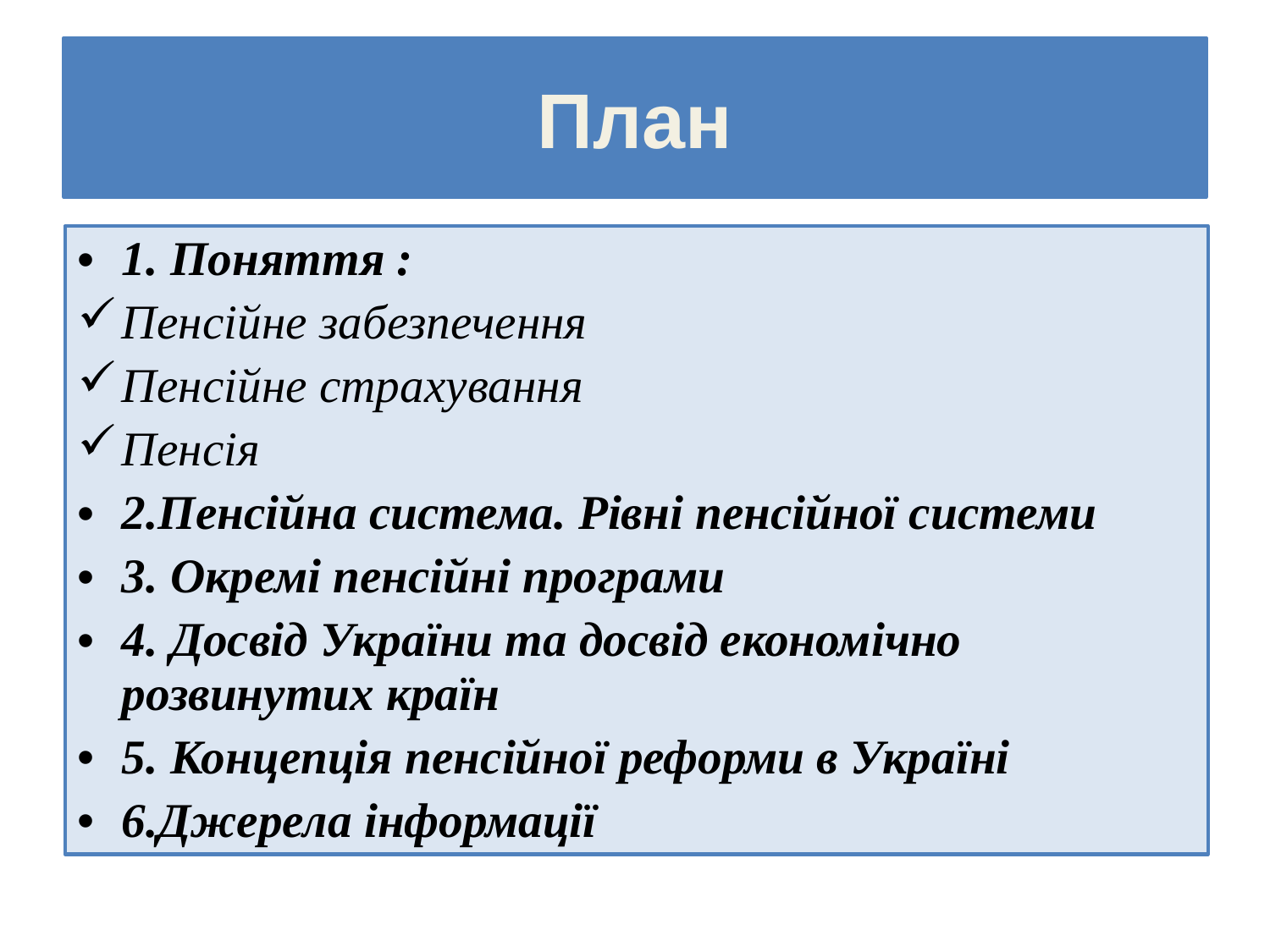

# План
1. Поняття :
Пенсійне забезпечення
Пенсійне страхування
Пенсія
2.Пенсійна система. Рівні пенсійної системи
3. Окремі пенсійні програми
4. Досвід України та досвід економічно розвинутих країн
5. Концепція пенсійної реформи в Україні
6.Джерела інформації